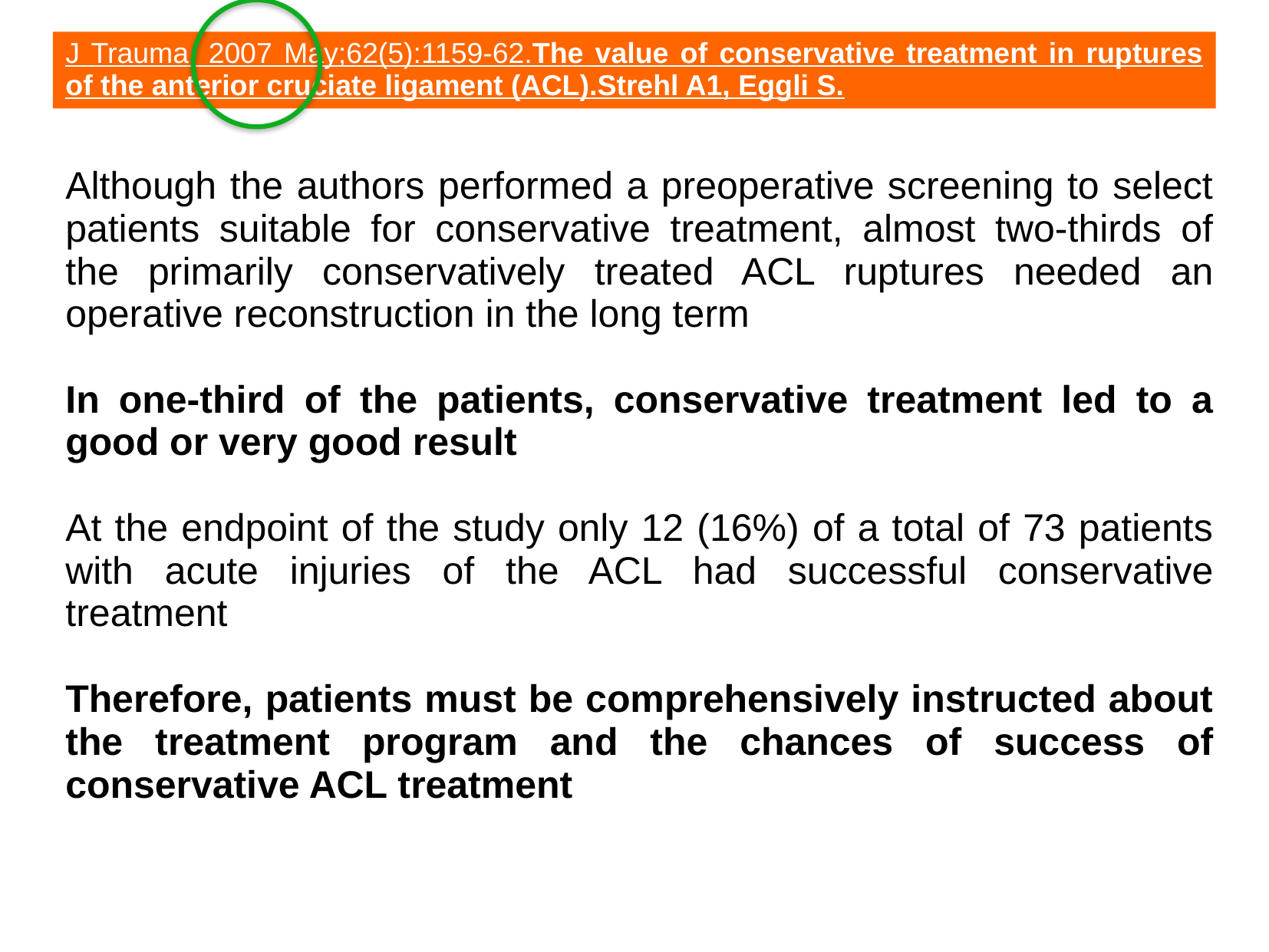

J Trauma. 2007 May;62(5):1159-62.The value of conservative treatment in ruptures of the anterior cruciate ligament (ACL).Strehl A1, Eggli S.
Although the authors performed a preoperative screening to select patients suitable for conservative treatment, almost two-thirds of the primarily conservatively treated ACL ruptures needed an operative reconstruction in the long term

In one-third of the patients, conservative treatment led to a good or very good result

At the endpoint of the study only 12 (16%) of a total of 73 patients with acute injuries of the ACL had successful conservative treatment

Therefore, patients must be comprehensively instructed about the treatment program and the chances of success of conservative ACL treatment